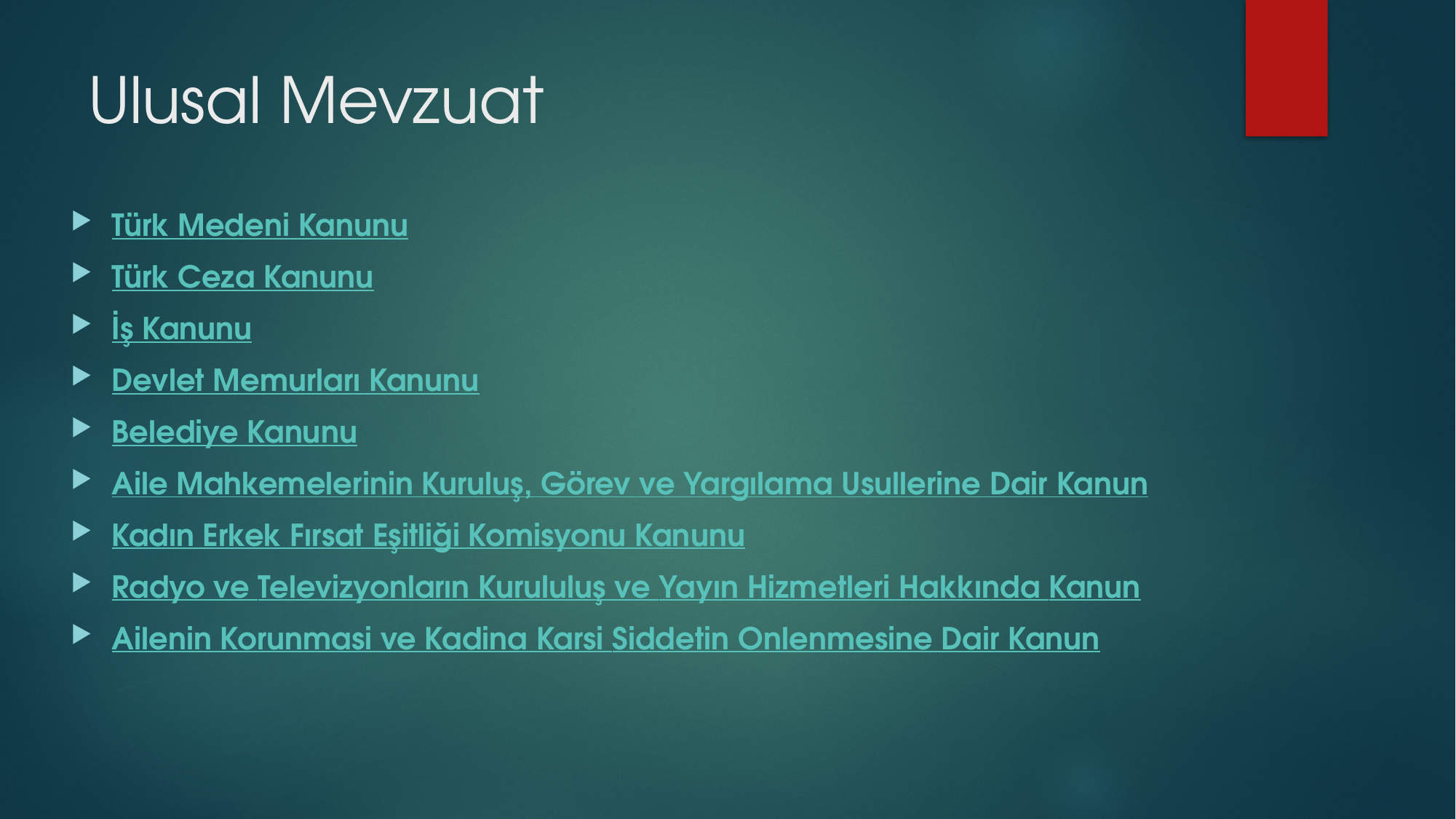

# Ulusal Mevzuat
Türk Medeni Kanunu
Türk Ceza Kanunu
İş Kanunu
Devlet Memurları Kanunu
Belediye Kanunu
Aile Mahkemelerinin Kuruluş, Görev ve Yargılama Usullerine Dair Kanun
Kadın Erkek Fırsat Eşitliği Komisyonu Kanunu
Radyo ve Televizyonların Kurululuş ve Yayın Hizmetleri Hakkında Kanun
Ailenin Korunmasi ve Kadina Karsi Siddetin Onlenmesine Dair Kanun